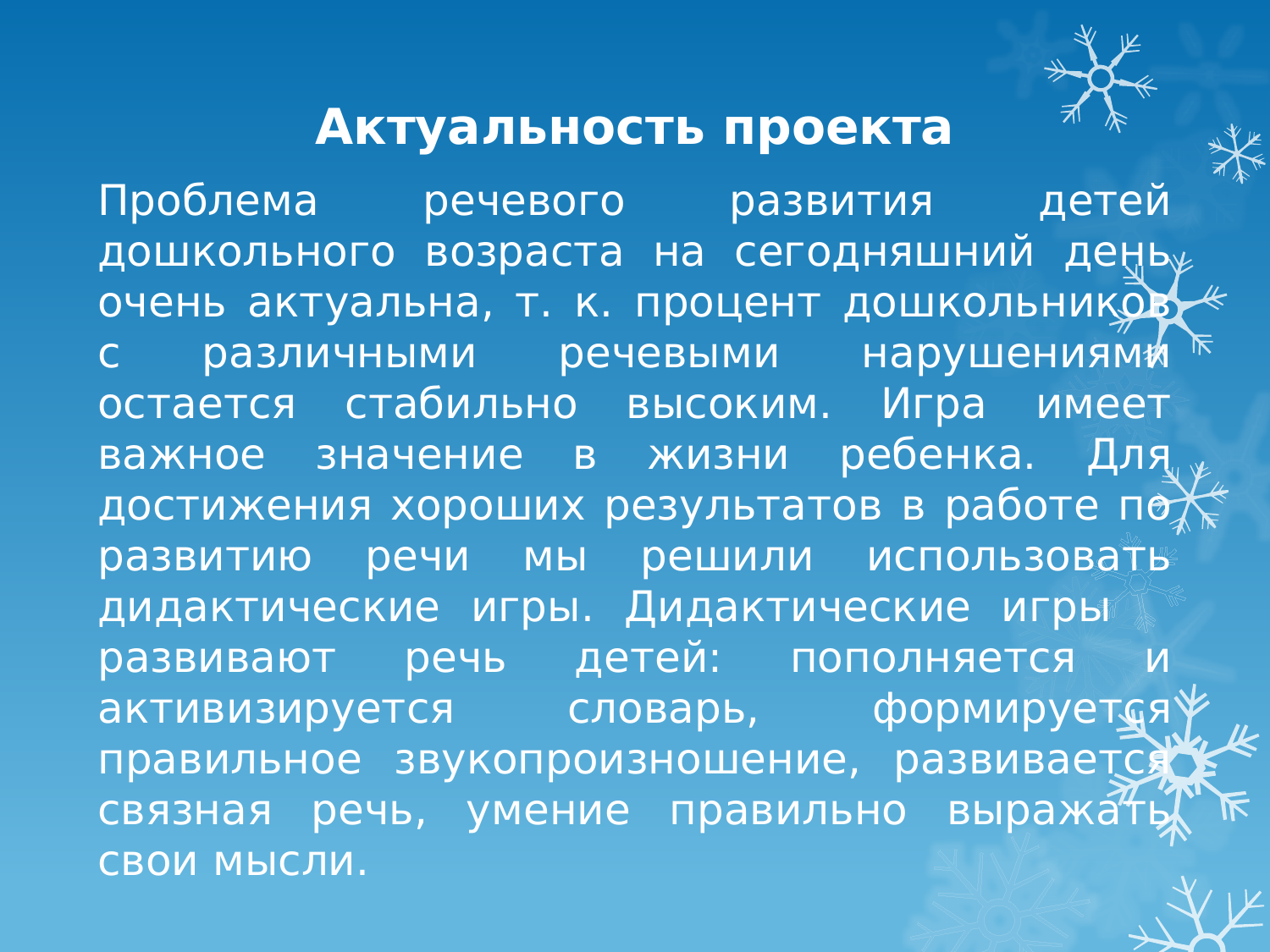

Актуальность проекта
Проблема речевого развития детей дошкольного возраста на сегодняшний день очень актуальна, т. к. процент дошкольников с различными речевыми нарушениями остается стабильно высоким. Игра имеет важное значение в жизни ребенка. Для достижения хороших результатов в работе по развитию речи мы решили использовать дидактические игры. Дидактические игры   развивают речь детей: пополняется и активизируется словарь, формируется правильное звукопроизношение, развивается связная речь, умение правильно выражать свои мысли.